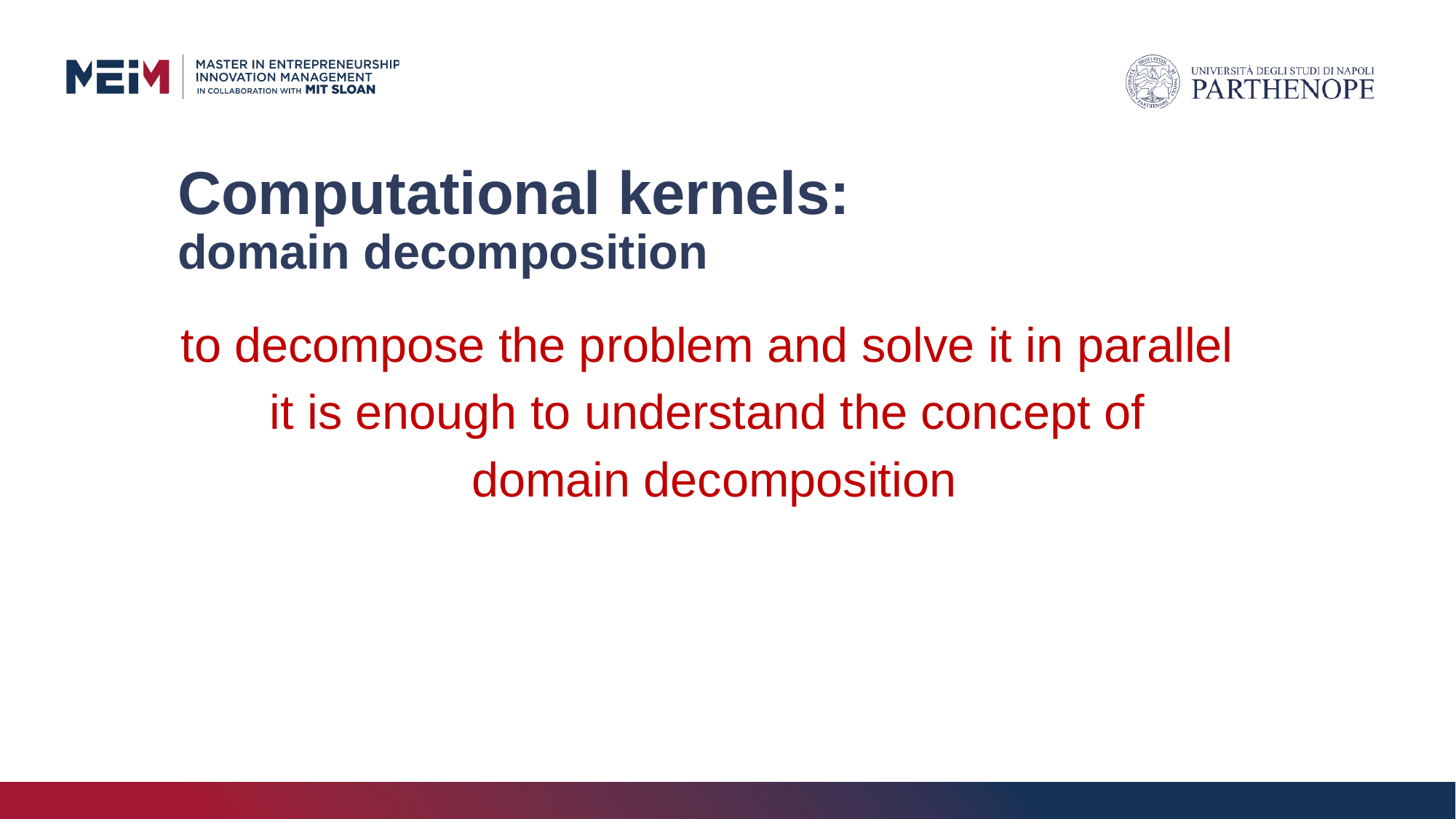

# Computational kernels: domain decomposition
to decompose the problem and solve it in parallel
it is enough to understand the concept of
domain decomposition